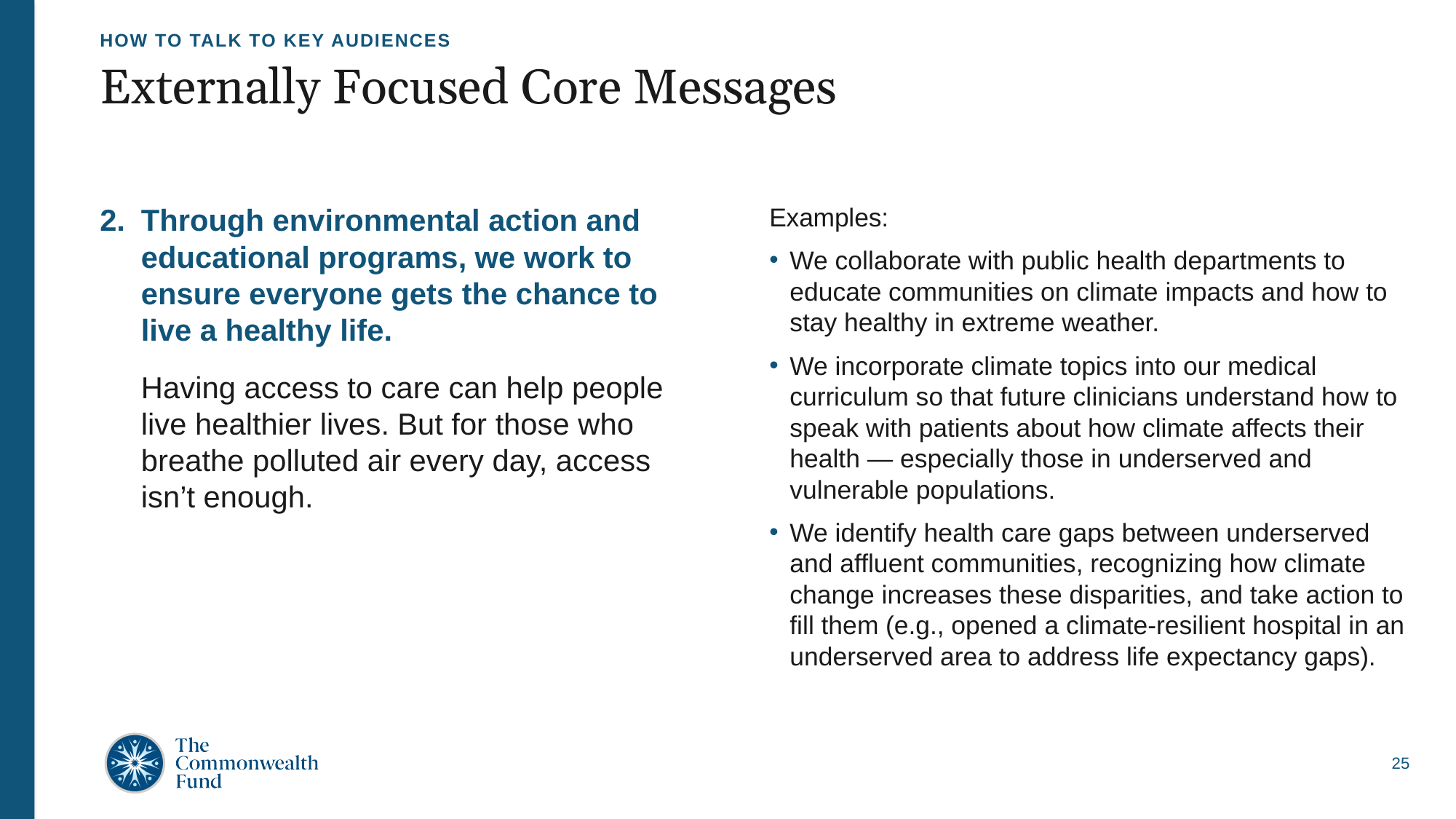

HOW TO TALK TO KEY AUDIENCES
# Externally Focused Core Messages
Through environmental action and educational programs, we work to ensure everyone gets the chance to live a healthy life.
Having access to care can help people live healthier lives. But for those who breathe polluted air every day, access isn’t enough.

Examples:
We collaborate with public health departments to educate communities on climate impacts and how to stay healthy in extreme weather.
We incorporate climate topics into our medical curriculum so that future clinicians understand how to speak with patients about how climate affects their health — especially those in underserved and vulnerable populations.
We identify health care gaps between underserved and affluent communities, recognizing how climate change increases these disparities, and take action to fill them (e.g., opened a climate-resilient hospital in an underserved area to address life expectancy gaps).